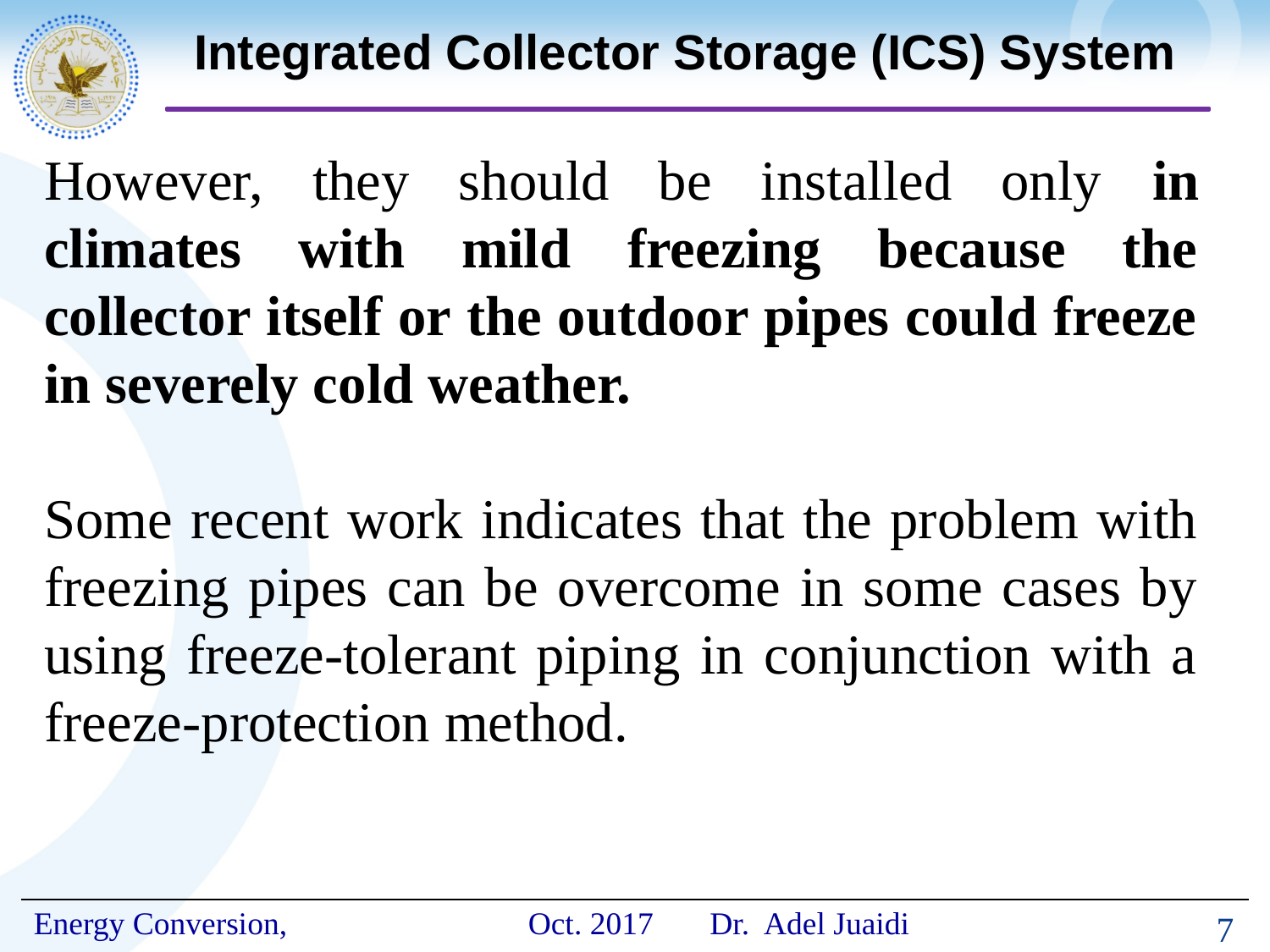

# Integrated Collector Storage (ICS) System
However, they should be installed only in climates with mild freezing because the collector itself or the outdoor pipes could freeze in severely cold weather.

Some recent work indicates that the problem with freezing pipes can be overcome in some cases by using freeze-tolerant piping in conjunction with a freeze-protection method.

7